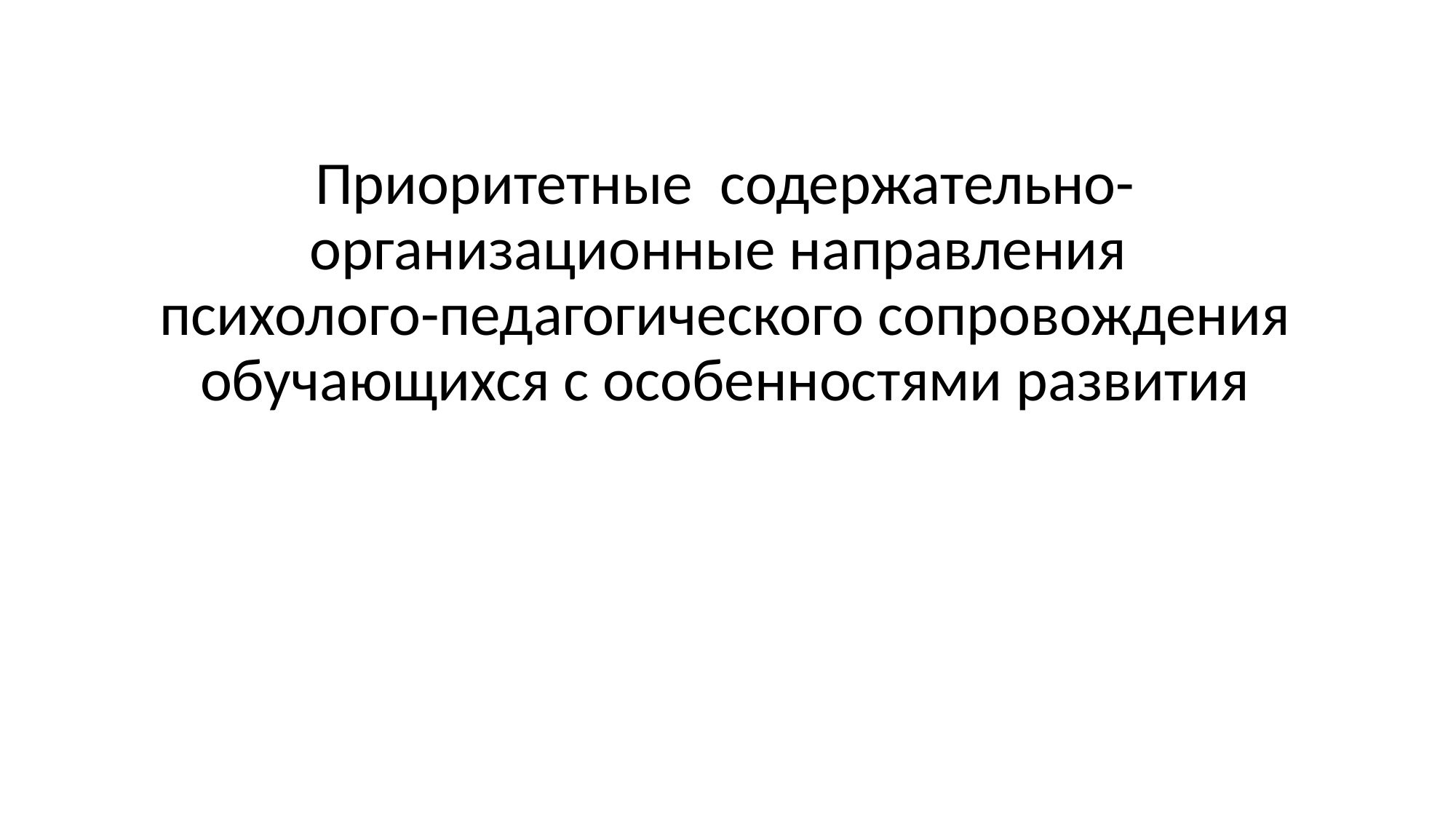

# Приоритетные  содержательно-организационные направления психолого-педагогического сопровождения обучающихся с особенностями развития